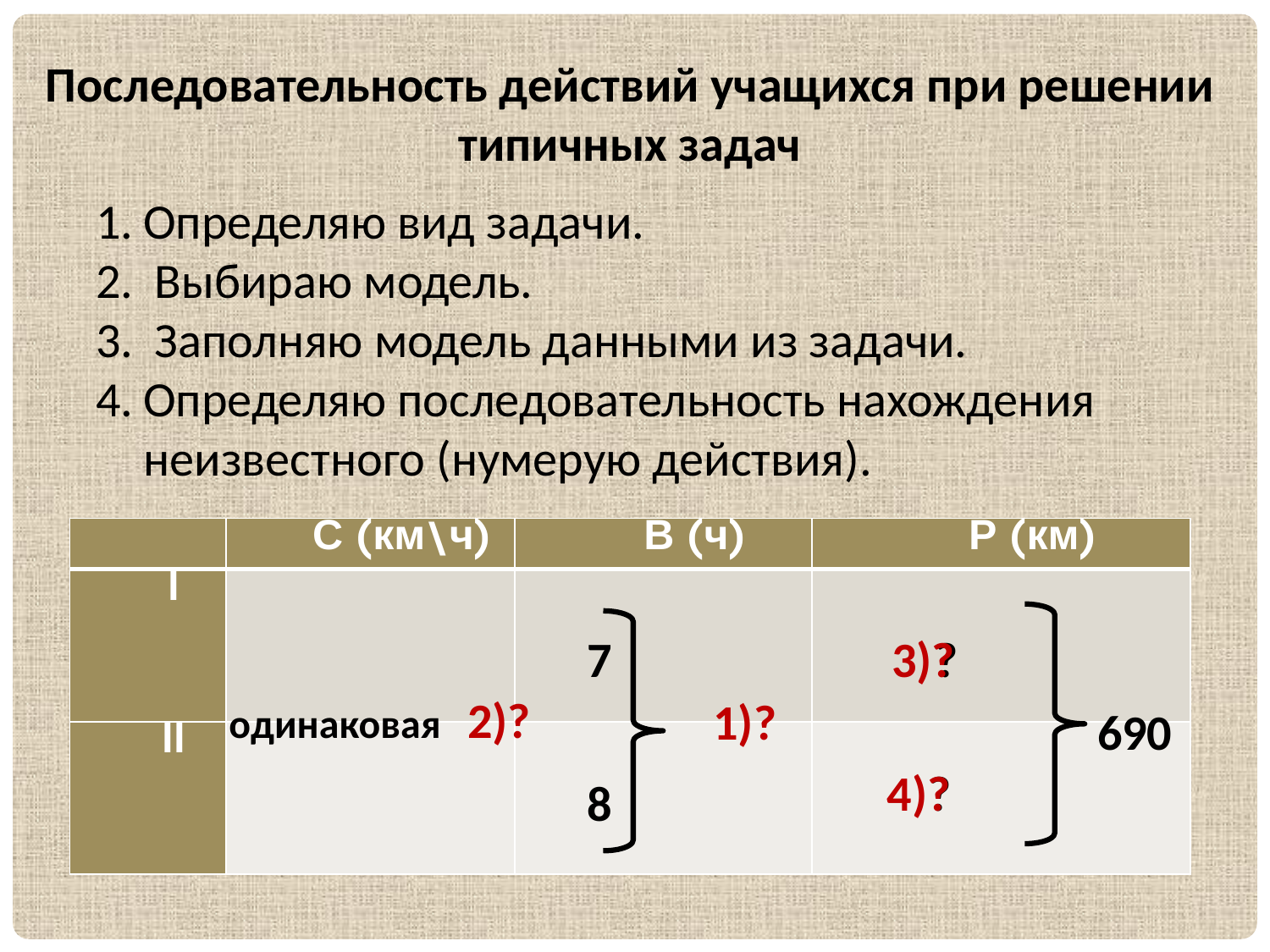

Последовательность действий учащихся при решении типичных задач
Определяю вид задачи.
 Выбираю модель.
 Заполняю модель данными из задачи.
Определяю последовательность нахождения неизвестного (нумерую действия).

|  | С (км\ч) | В (ч) | Р (км) |
| --- | --- | --- | --- |
| I |  |  |  |
| II |  |  |  |

7
?
3)?
2)?
1)?
одинаковая
690
4)?
?
8